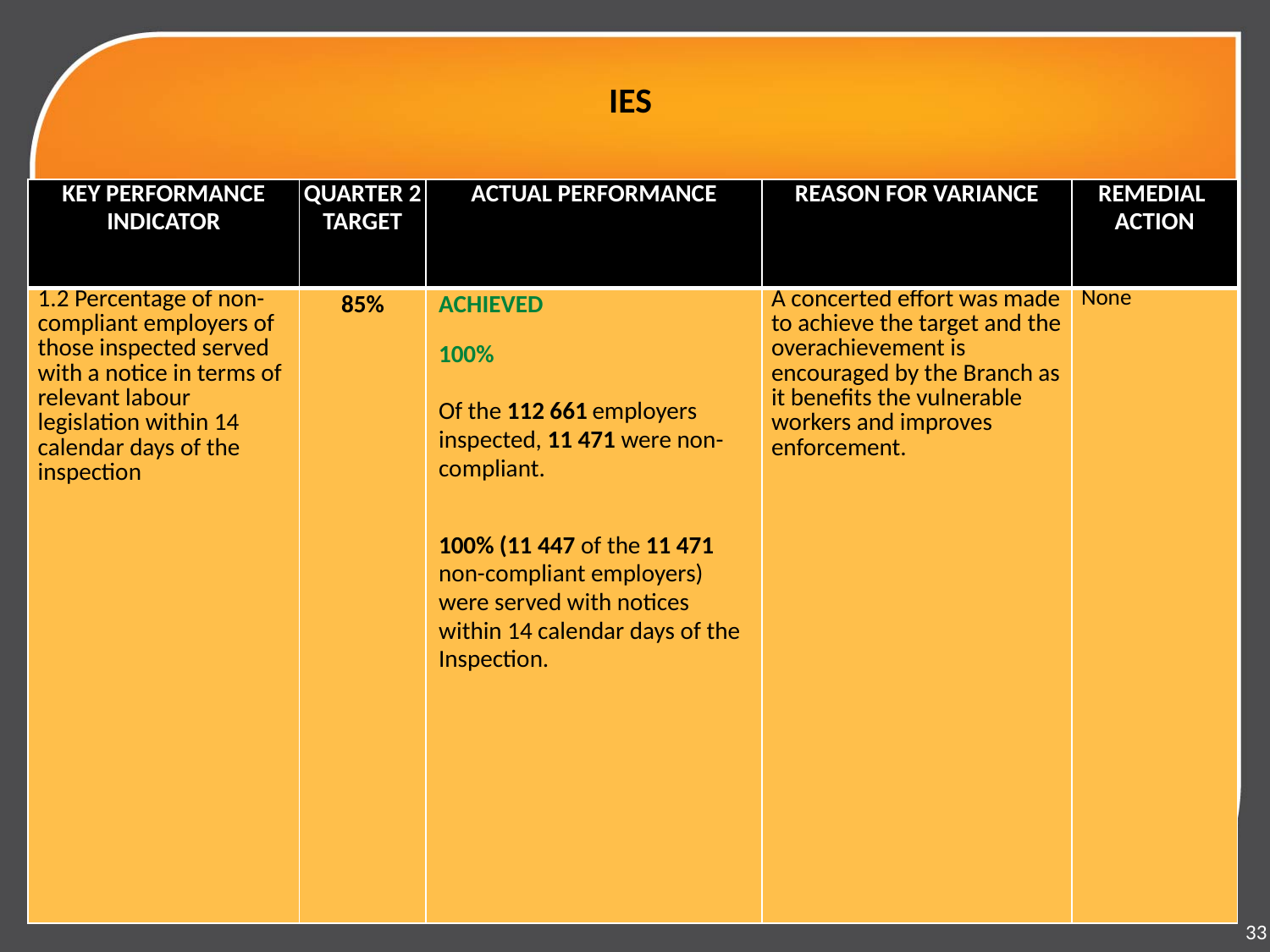

# IES
| KEY PERFORMANCE INDICATOR | QUARTER 2 TARGET | ACTUAL PERFORMANCE | REASON FOR VARIANCE | REMEDIAL ACTION |
| --- | --- | --- | --- | --- |
| 1.2 Percentage of non-compliant employers of those inspected served with a notice in terms of relevant labour legislation within 14 calendar days of the inspection | 85% | ACHIEVED 100% Of the 112 661 employers inspected, 11 471 were non-compliant. 100% (11 447 of the 11 471 non-compliant employers) were served with notices within 14 calendar days of the Inspection. | A concerted effort was made to achieve the target and the overachievement is encouraged by the Branch as it benefits the vulnerable workers and improves enforcement. | None |
33